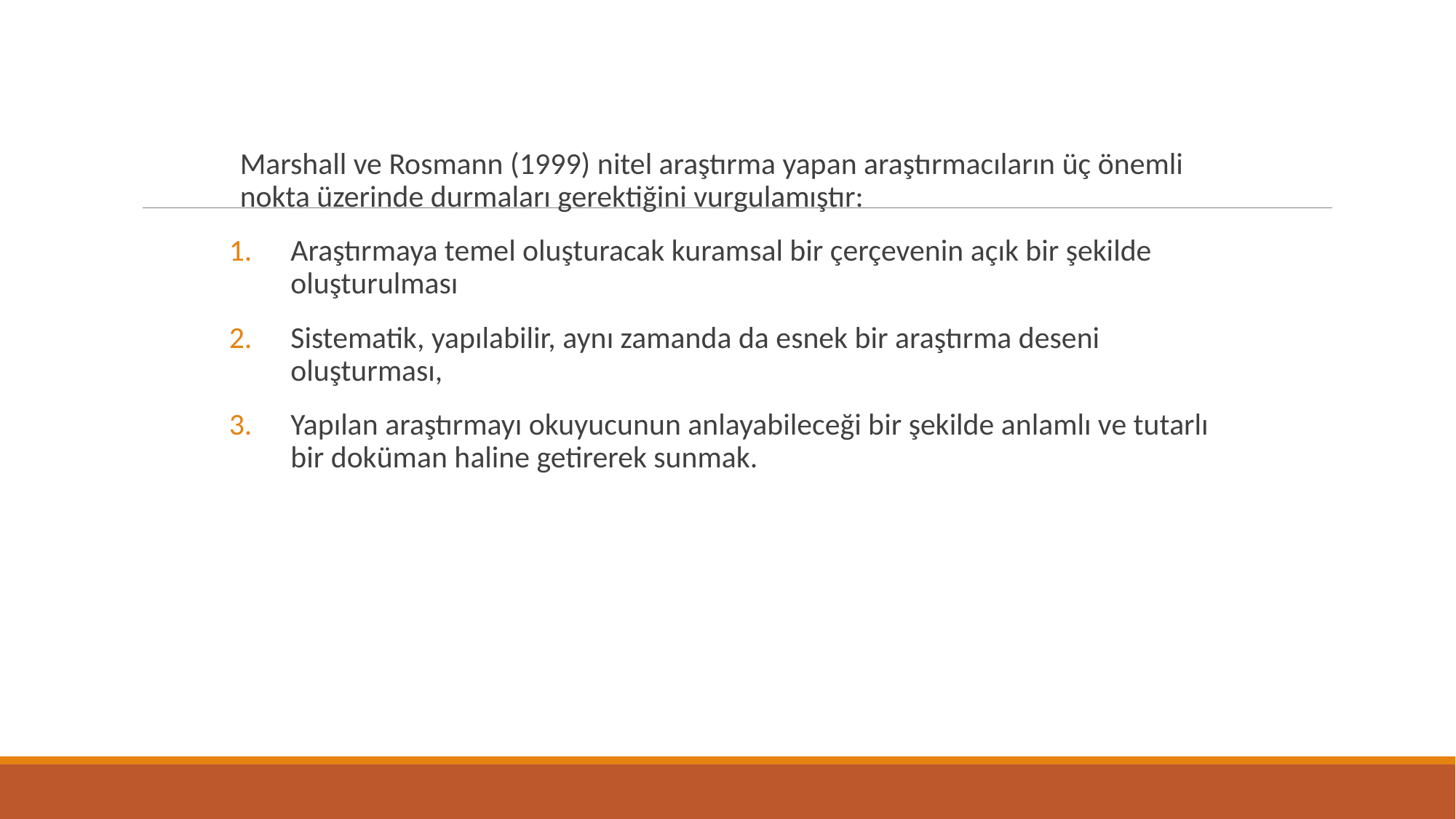

Marshall ve Rosmann (1999) nitel araştırma yapan araştırmacıların üç önemli nokta üzerinde durmaları gerektiğini vurgulamıştır:
Araştırmaya temel oluşturacak kuramsal bir çerçevenin açık bir şekilde oluşturulması
Sistematik, yapılabilir, aynı zamanda da esnek bir araştırma deseni oluşturması,
Yapılan araştırmayı okuyucunun anlayabileceği bir şekilde anlamlı ve tutarlı bir doküman haline getirerek sunmak.